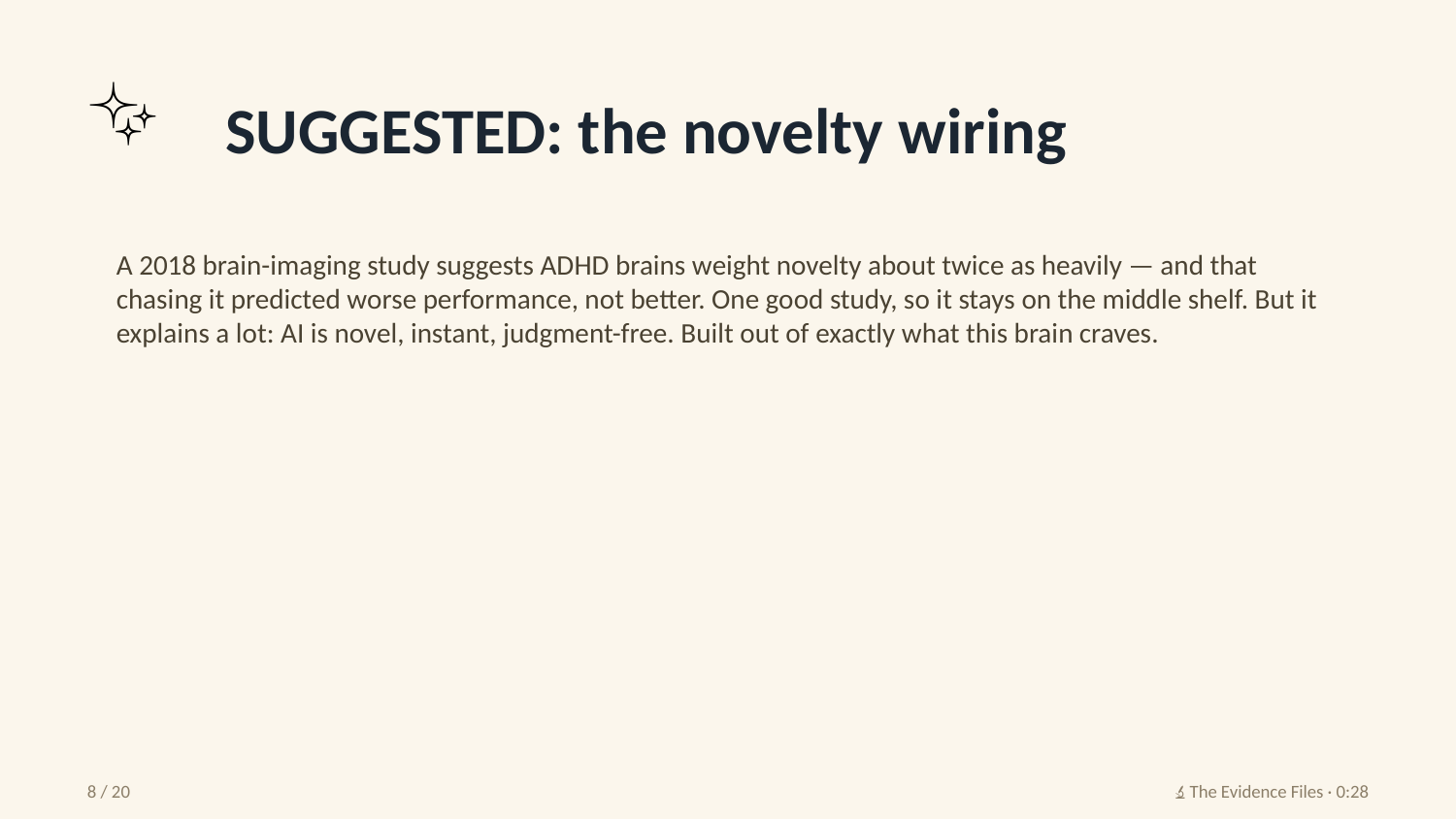

✨
SUGGESTED: the novelty wiring
A 2018 brain-imaging study suggests ADHD brains weight novelty about twice as heavily — and that chasing it predicted worse performance, not better. One good study, so it stays on the middle shelf. But it explains a lot: AI is novel, instant, judgment-free. Built out of exactly what this brain craves.
8 / 20
🔬 The Evidence Files · 0:28